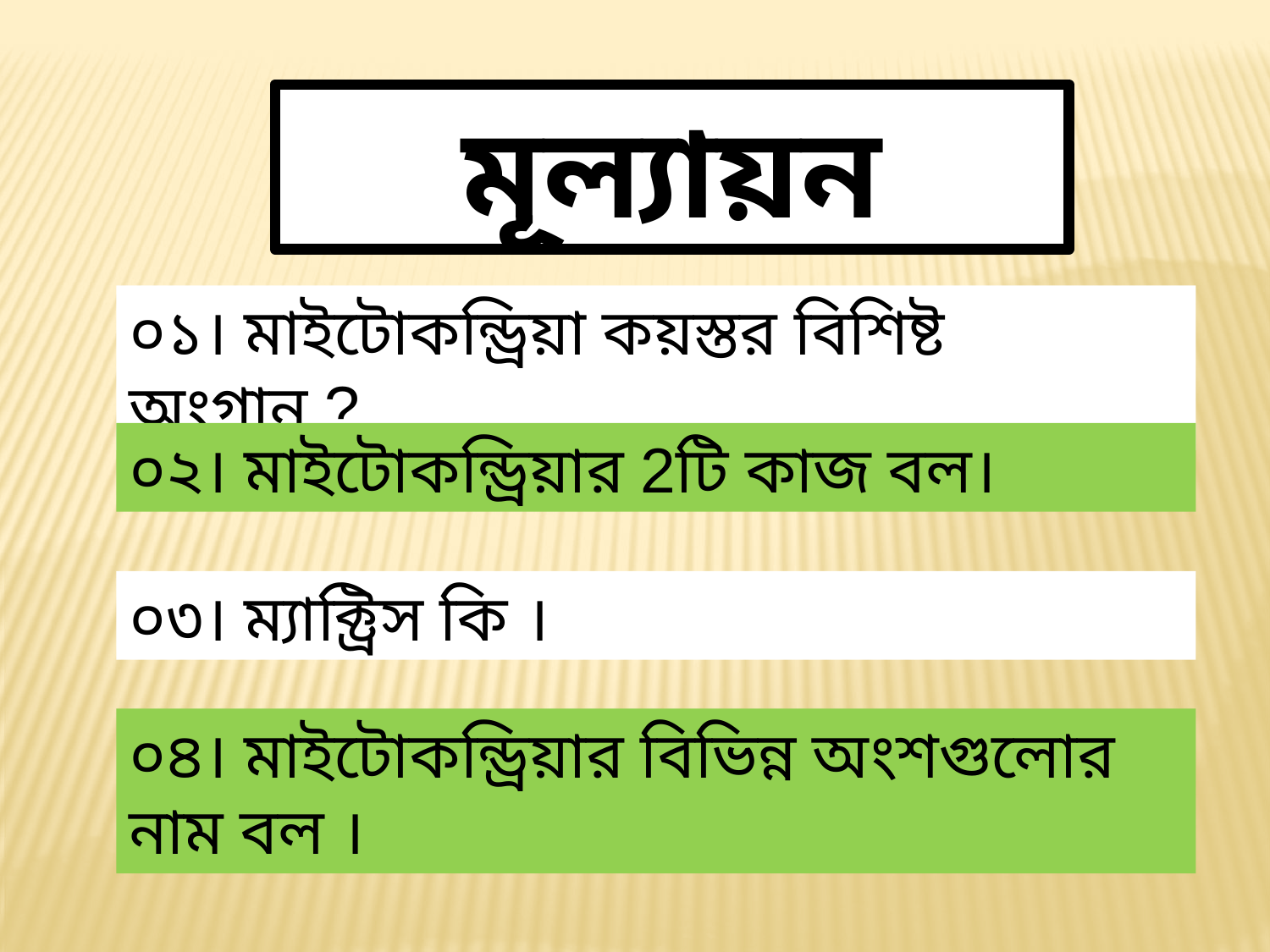

মূল্যায়ন
০১। মাইটোকন্ড্রিয়া কয়স্তর বিশিষ্ট অংগানু ?
০২। মাইটোকন্ড্রিয়ার 2টি কাজ বল।
০৩। ম্যাক্ট্রিস কি ।
০৪। মাইটোকন্ড্রিয়ার বিভিন্ন অংশগুলোর নাম বল ।